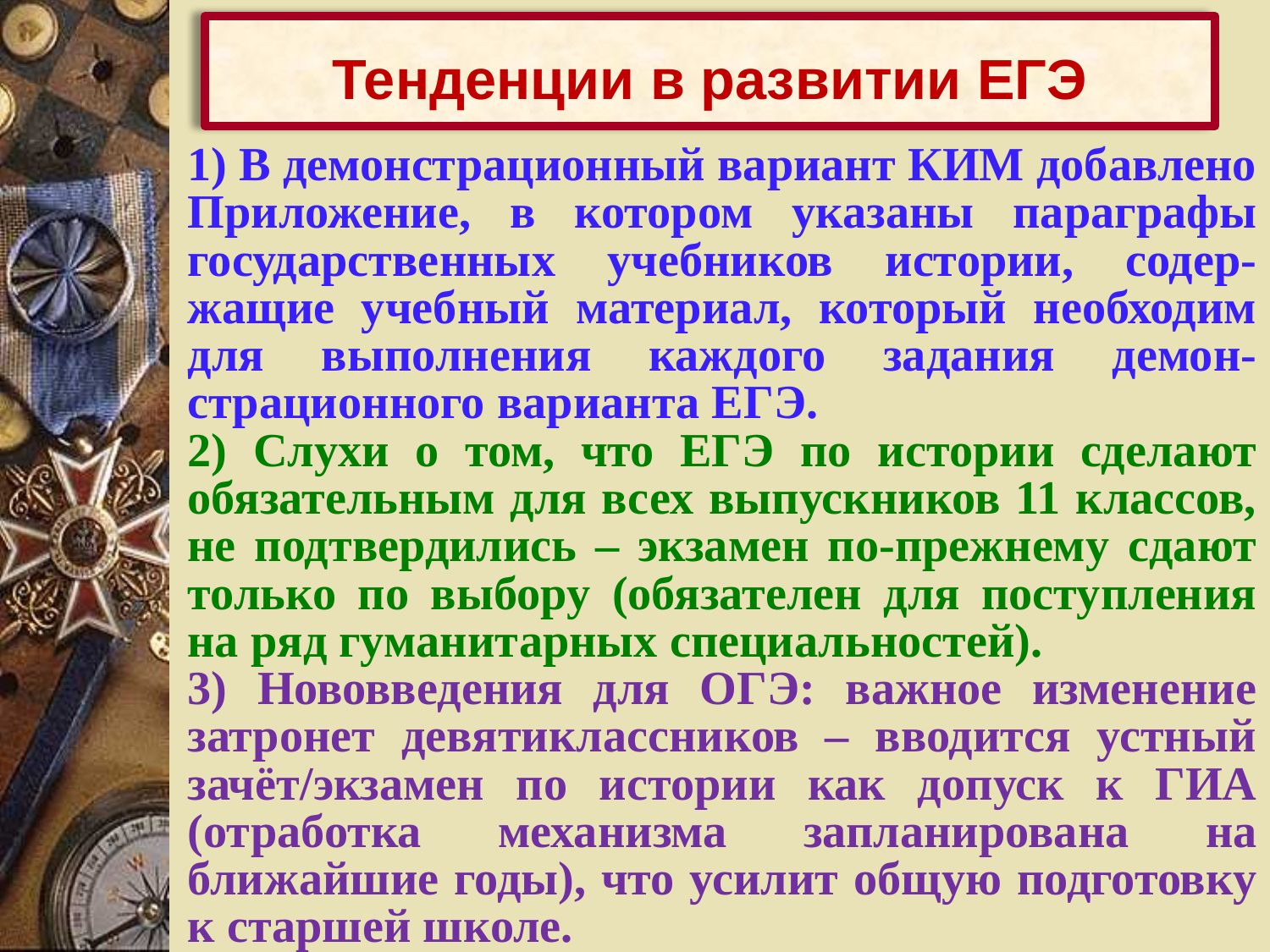

Тенденции в развитии ЕГЭ
1) В демонстрационный вариант КИМ добавлено Приложение, в котором указаны параграфы государственных учебников истории, содер-жащие учебный материал, который необходим для выполнения каждого задания демон-страционного варианта ЕГЭ.
2) Слухи о том, что ЕГЭ по истории сделают обязательным для всех выпускников 11 классов, не подтвердились – экзамен по-прежнему сдают только по выбору (обязателен для поступления на ряд гуманитарных специальностей).
3) Нововведения для ОГЭ: важное изменение затронет девятиклассников – вводится устный зачёт/экзамен по истории как допуск к ГИА (отработка механизма запланирована на ближайшие годы), что усилит общую подготовку к старшей школе.